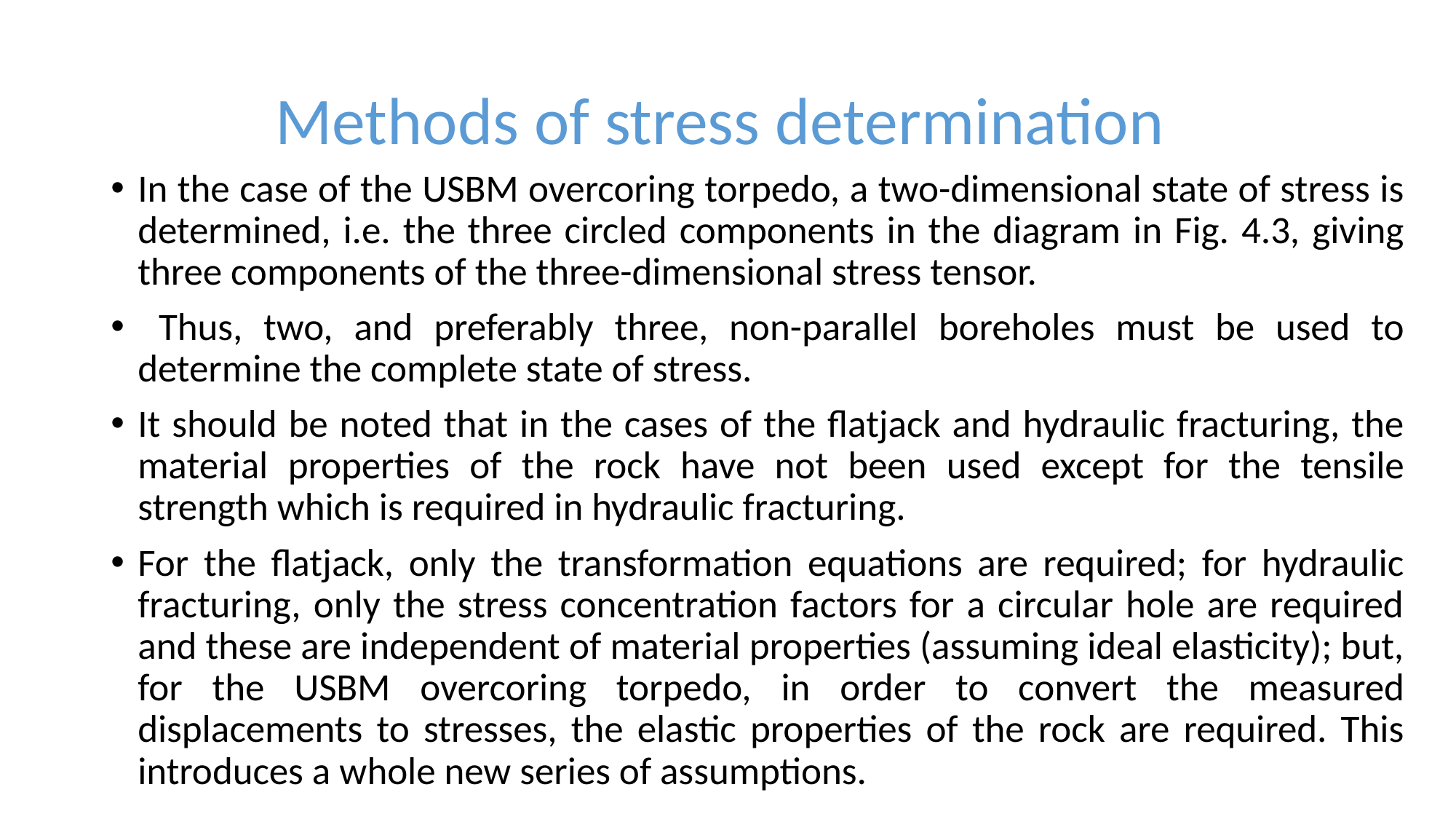

# Methods of stress determination
In the case of the USBM overcoring torpedo, a two-dimensional state of stress is determined, i.e. the three circled components in the diagram in Fig. 4.3, giving three components of the three-dimensional stress tensor.
 Thus, two, and preferably three, non-parallel boreholes must be used to determine the complete state of stress.
It should be noted that in the cases of the flatjack and hydraulic fracturing, the material properties of the rock have not been used except for the tensile strength which is required in hydraulic fracturing.
For the flatjack, only the transformation equations are required; for hydraulic fracturing, only the stress concentration factors for a circular hole are required and these are independent of material properties (assuming ideal elasticity); but, for the USBM overcoring torpedo, in order to convert the measured displacements to stresses, the elastic properties of the rock are required. This introduces a whole new series of assumptions.